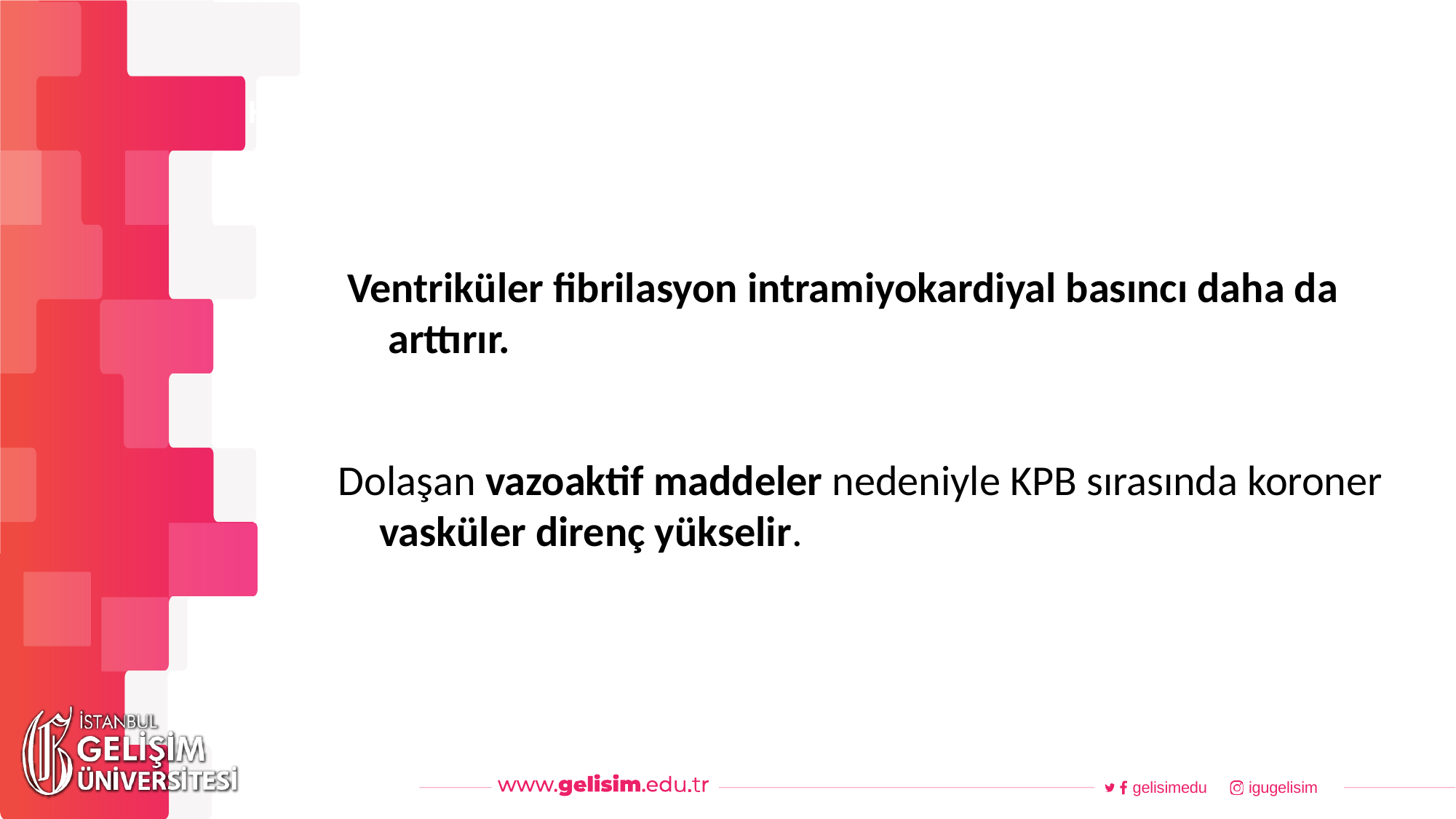

#
Haftalık Akış
Ventriküler fibrilasyon intramiyokardiyal basıncı daha da arttırır.
Dolaşan vazoaktif maddeler nedeniyle KPB sırasında koroner vasküler direnç yükselir.

gelisimedu
igugelisim